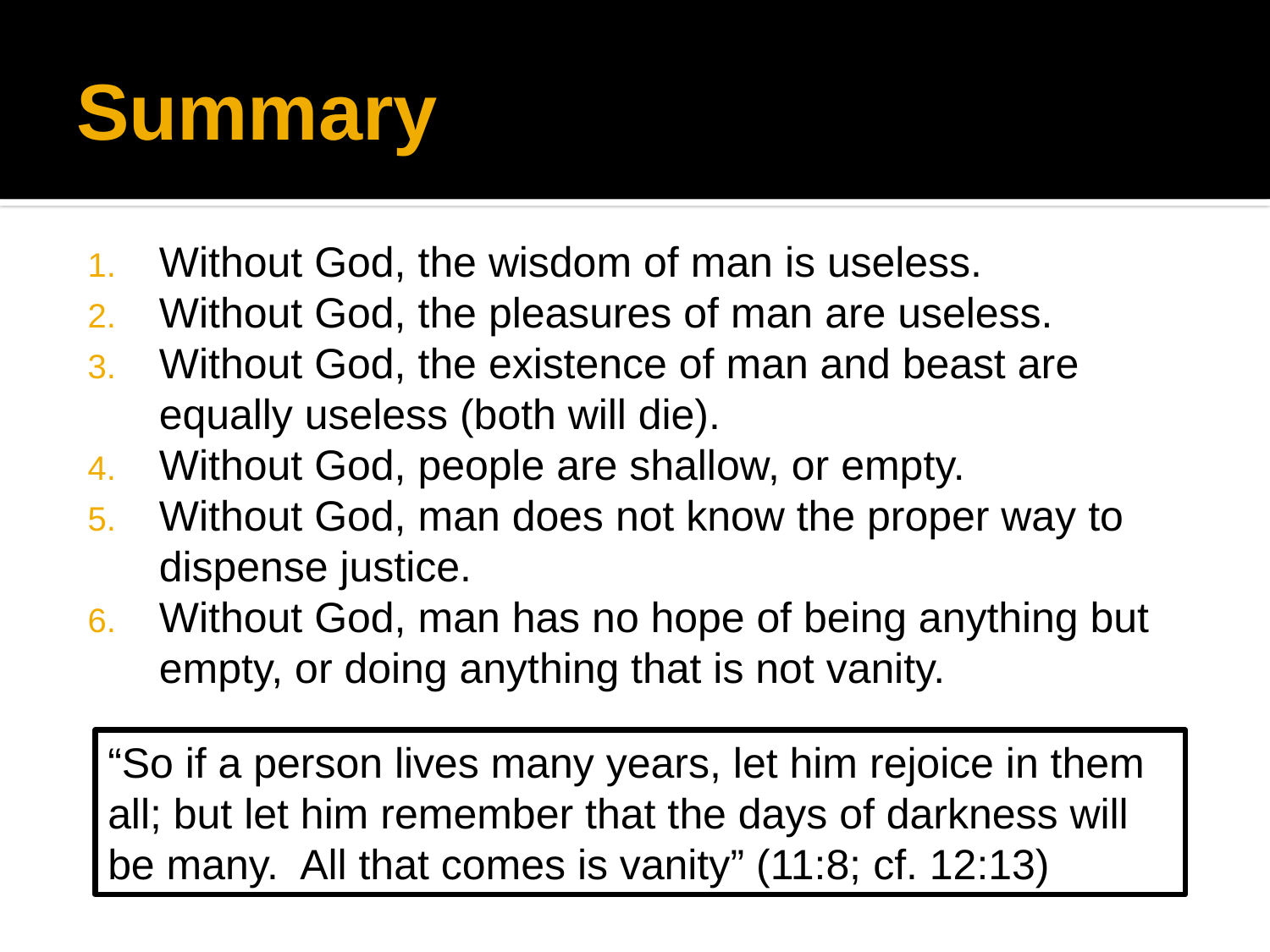

# Summary
Without God, the wisdom of man is useless.
Without God, the pleasures of man are useless.
Without God, the existence of man and beast are equally useless (both will die).
Without God, people are shallow, or empty.
Without God, man does not know the proper way to dispense justice.
Without God, man has no hope of being anything but empty, or doing anything that is not vanity.
“So if a person lives many years, let him rejoice in them all; but let him remember that the days of darkness will be many.  All that comes is vanity” (11:8; cf. 12:13)